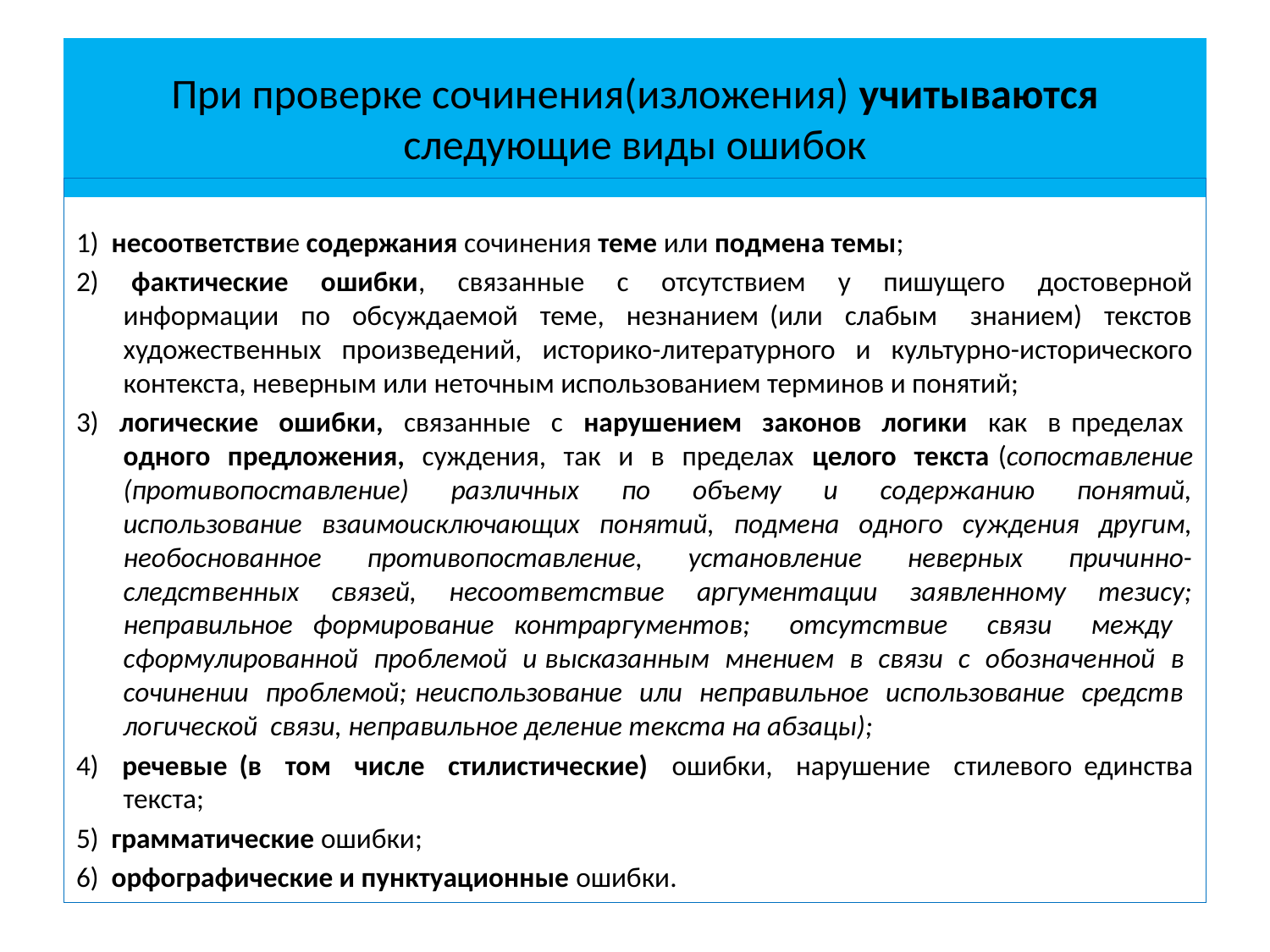

# При проверке сочинения(изложения) учитываются следующие виды ошибок

1)  несоответствие содержания сочинения теме или подмена темы;
2)  фактические  ошибки,  связанные  с  отсутствием  у  пишущего  достоверной информации  по  обсуждаемой  теме,  незнанием (или  слабым   знанием)  текстов художественных  произведений,  историко-литературного  и  культурно-исторического контекста, неверным или неточным использованием терминов и понятий;
3)  логические  ошибки,  связанные  с  нарушением  законов  логики  как  в пределах  одного  предложения,  суждения,  так  и  в  пределах  целого  текста (сопоставление (противопоставление)  различных  по  объему  и  содержанию  понятий, использование  взаимоисключающих  понятий,  подмена  одного  суждения  другим, необоснованное  противопоставление,  установление  неверных  причинно- следственных связей, несоответствие аргументации заявленному тезису; неправильное формирование контраргументов;  отсутствие  связи  между  сформулированной  проблемой  и высказанным  мнением  в  связи  с  обозначенной  в  сочинении  проблемой; неиспользование  или  неправильное  использование  средств  логической  связи, неправильное деление текста на абзацы);
4)  речевые (в  том  числе  стилистические)  ошибки,  нарушение  стилевого единства текста;
5)  грамматические ошибки;
6)  орфографические и пунктуационные ошибки.